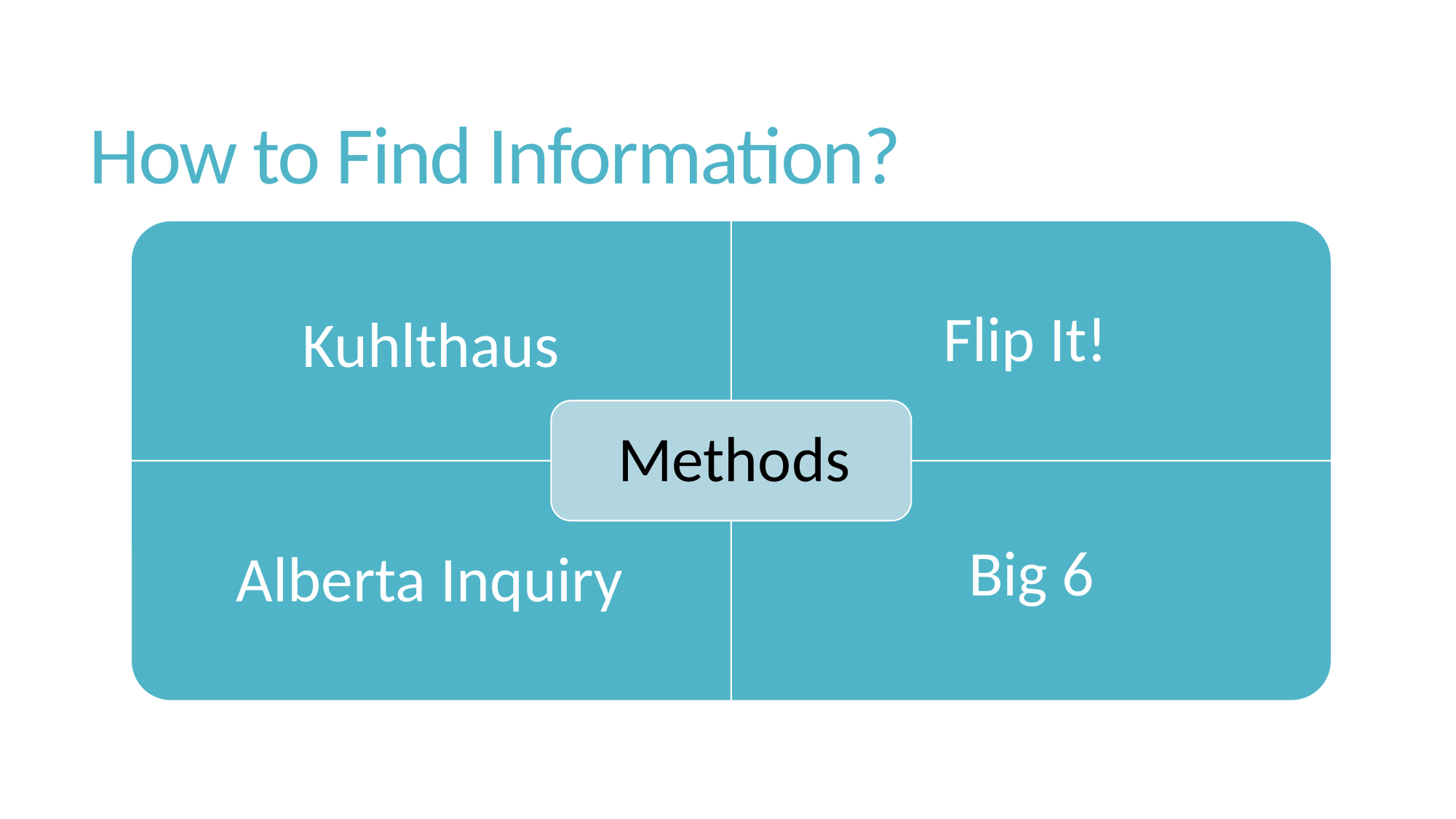

# How to Find Information?
Kuhlthaus
Flip It!
Alberta Inquiry
Big 6
Methods